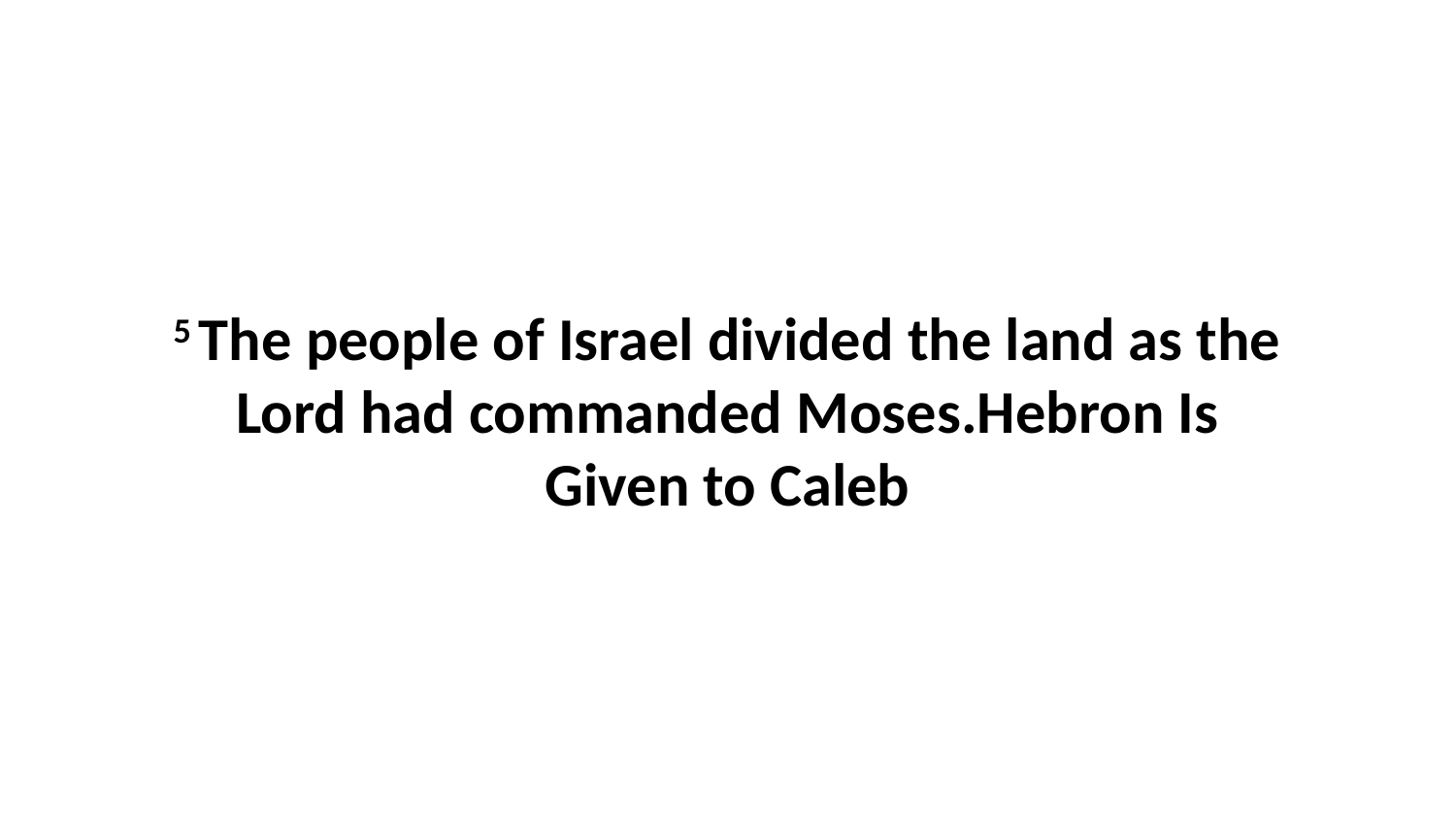

5 The people of Israel divided the land as the Lord had commanded Moses.Hebron Is Given to Caleb